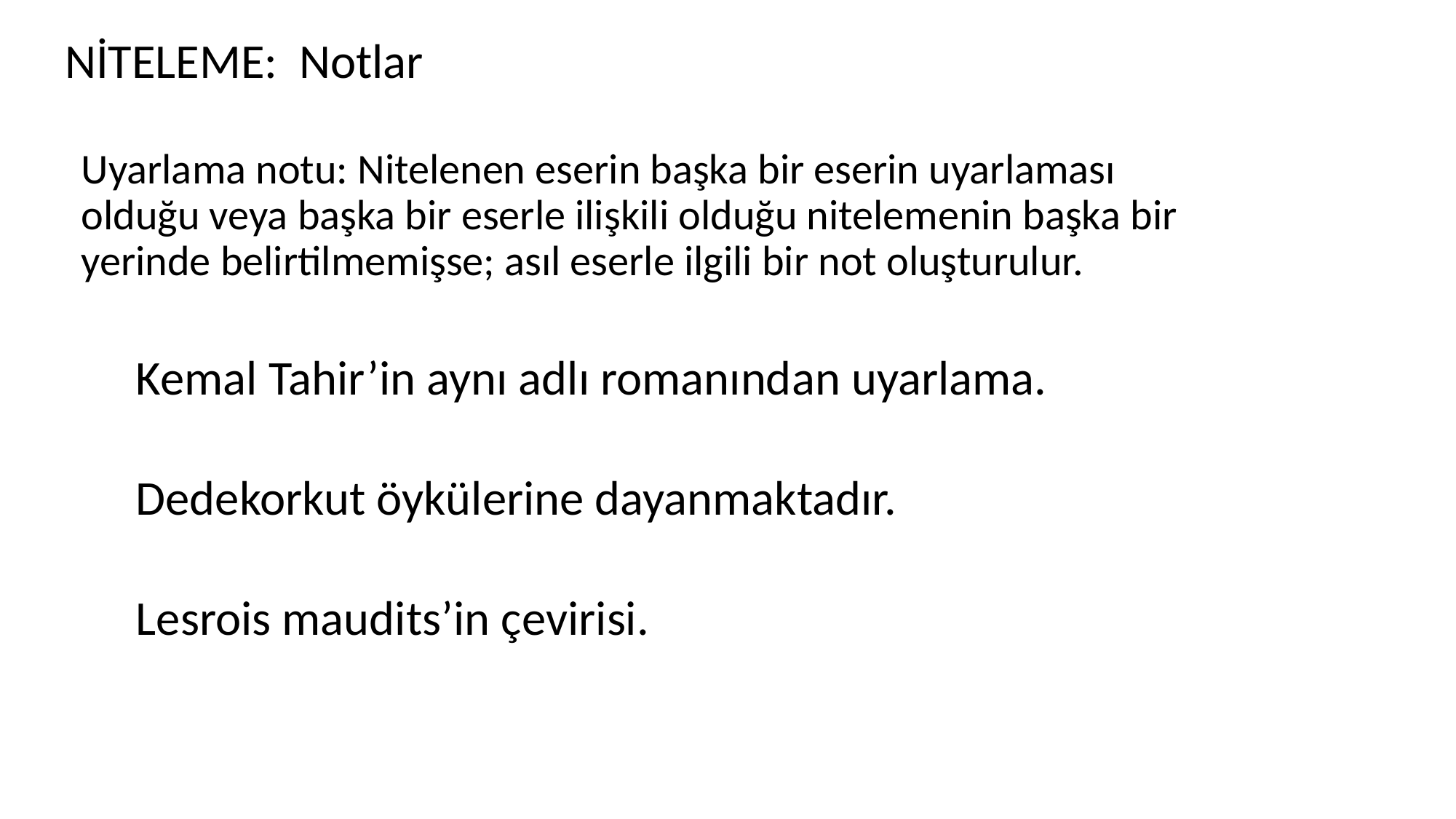

# NİTELEME:  Notlar
Uyarlama notu: Nitelenen eserin başka bir eserin uyarlaması olduğu veya başka bir eserle ilişkili olduğu nitelemenin başka bir yerinde belirtilmemişse; asıl eserle ilgili bir not oluşturulur.

Kemal Tahir’in aynı adlı romanından uyarlama.

Dedekorkut öykülerine dayanmaktadır.

Lesrois maudits’in çevirisi.